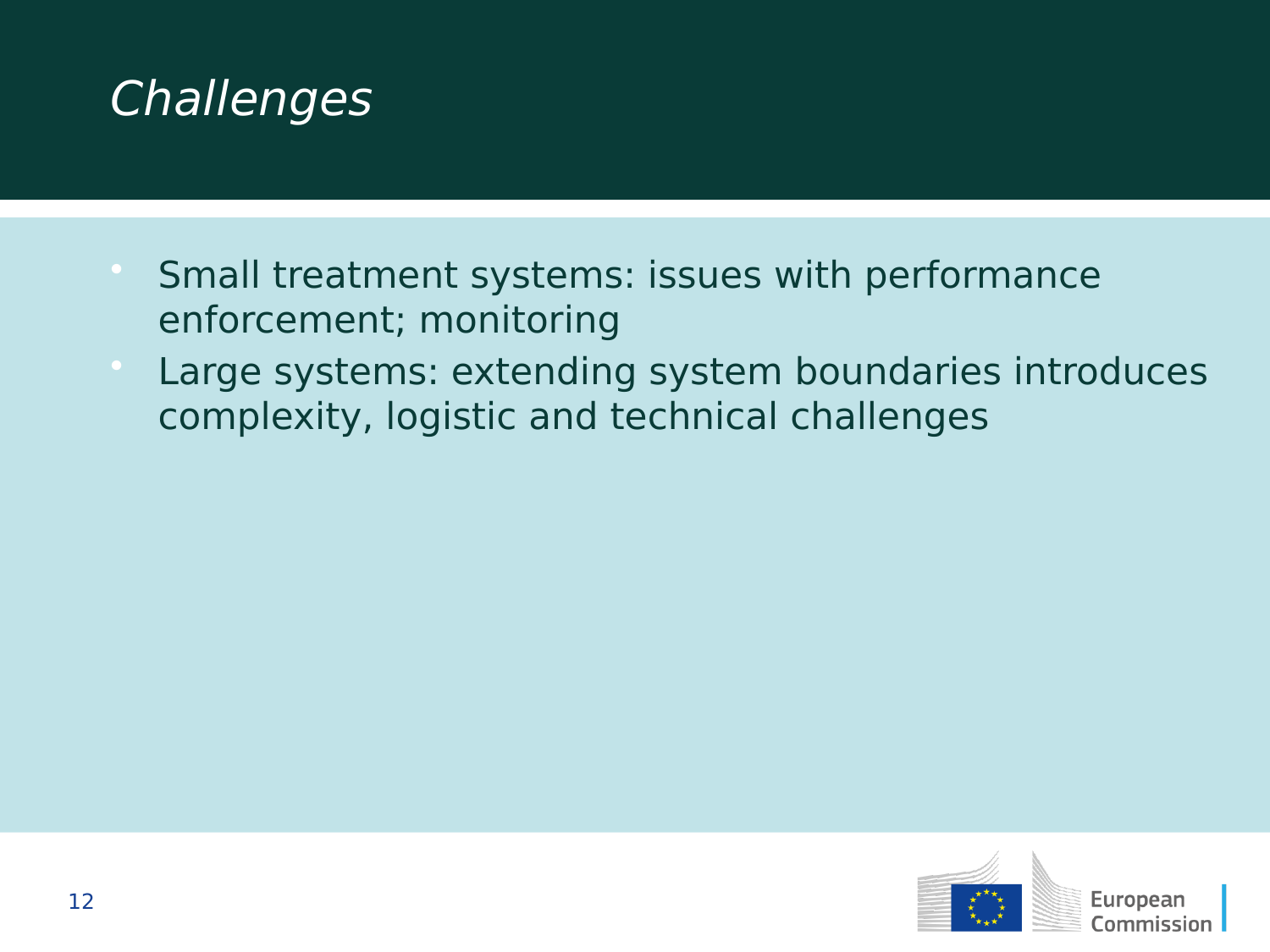

Challenges
Small treatment systems: issues with performance enforcement; monitoring
Large systems: extending system boundaries introduces complexity, logistic and technical challenges